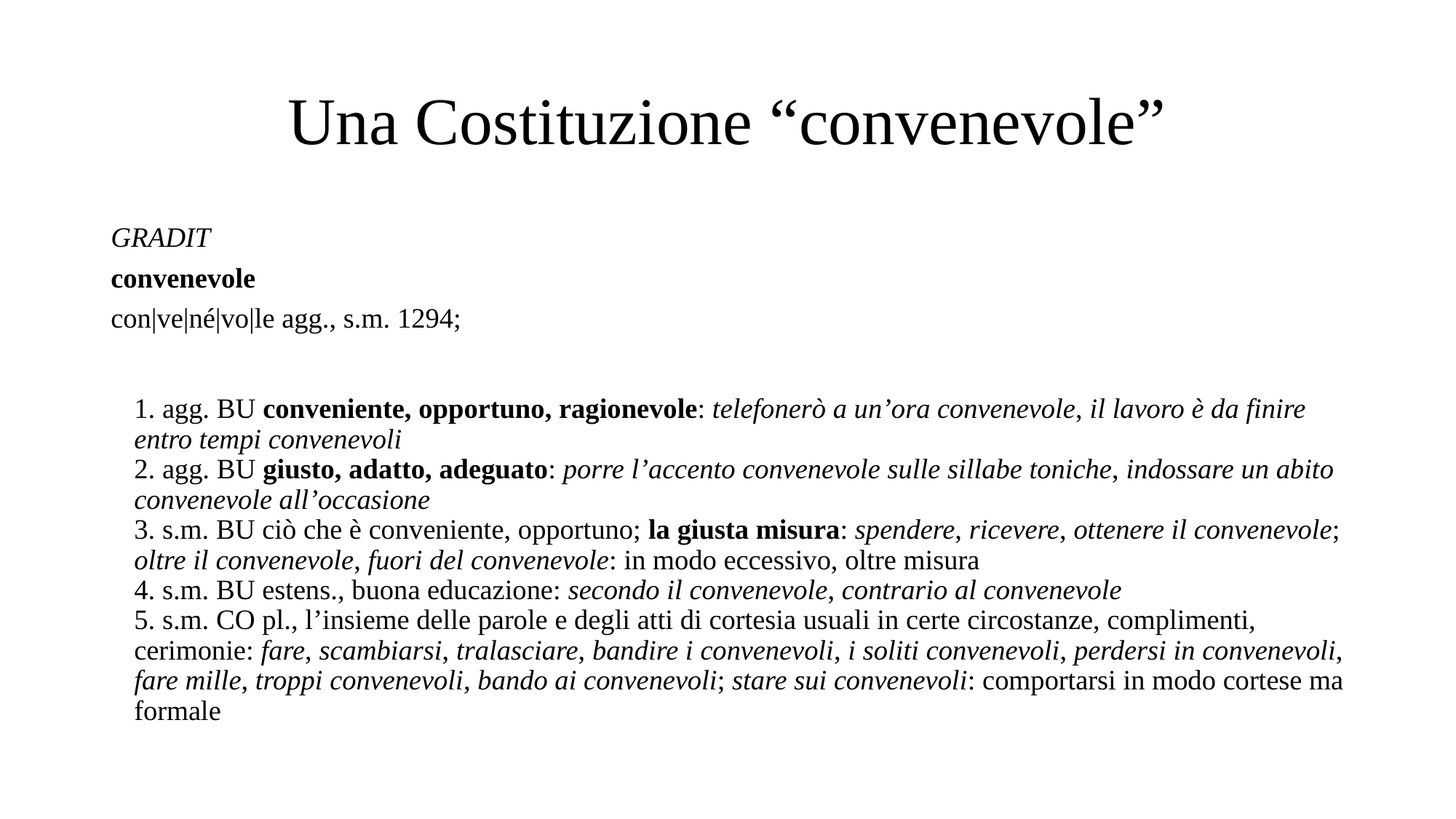

# Una Costituzione “convenevole”
GRADIT
convenevole
con|ve|né|vo|le agg., s.m. 1294;
1. agg. BU conveniente, opportuno, ragionevole: telefonerò a un’ora convenevole, il lavoro è da finire entro tempi convenevoli
2. agg. BU giusto, adatto, adeguato: porre l’accento convenevole sulle sillabe toniche, indossare un abito convenevole all’occasione
3. s.m. BU ciò che è conveniente, opportuno; la giusta misura: spendere, ricevere, ottenere il convenevole; oltre il convenevole, fuori del convenevole: in modo eccessivo, oltre misura
4. s.m. BU estens., buona educazione: secondo il convenevole, contrario al convenevole
5. s.m. CO pl., l’insieme delle parole e degli atti di cortesia usuali in certe circostanze, complimenti, cerimonie: fare, scambiarsi, tralasciare, bandire i convenevoli, i soliti convenevoli, perdersi in convenevoli, fare mille, troppi convenevoli, bando ai convenevoli; stare sui convenevoli: comportarsi in modo cortese ma formale